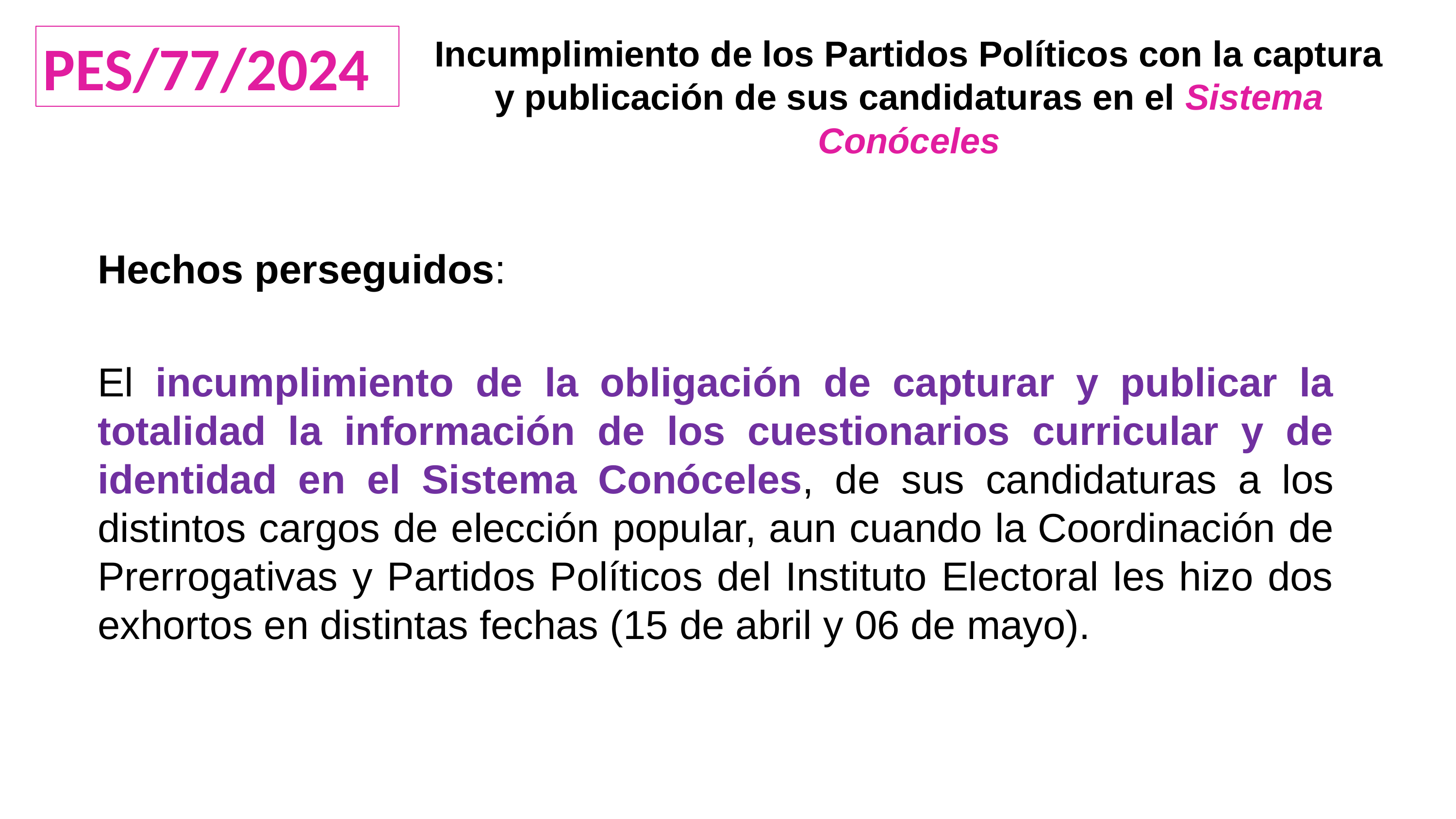

PES/77/2024
Incumplimiento de los Partidos Políticos con la captura y publicación de sus candidaturas en el Sistema Conóceles

Hechos perseguidos:

El incumplimiento de la obligación de capturar y publicar la totalidad la información de los cuestionarios curricular y de identidad en el Sistema Conóceles, de sus candidaturas a los distintos cargos de elección popular, aun cuando la Coordinación de Prerrogativas y Partidos Políticos del Instituto Electoral les hizo dos exhortos en distintas fechas (15 de abril y 06 de mayo).